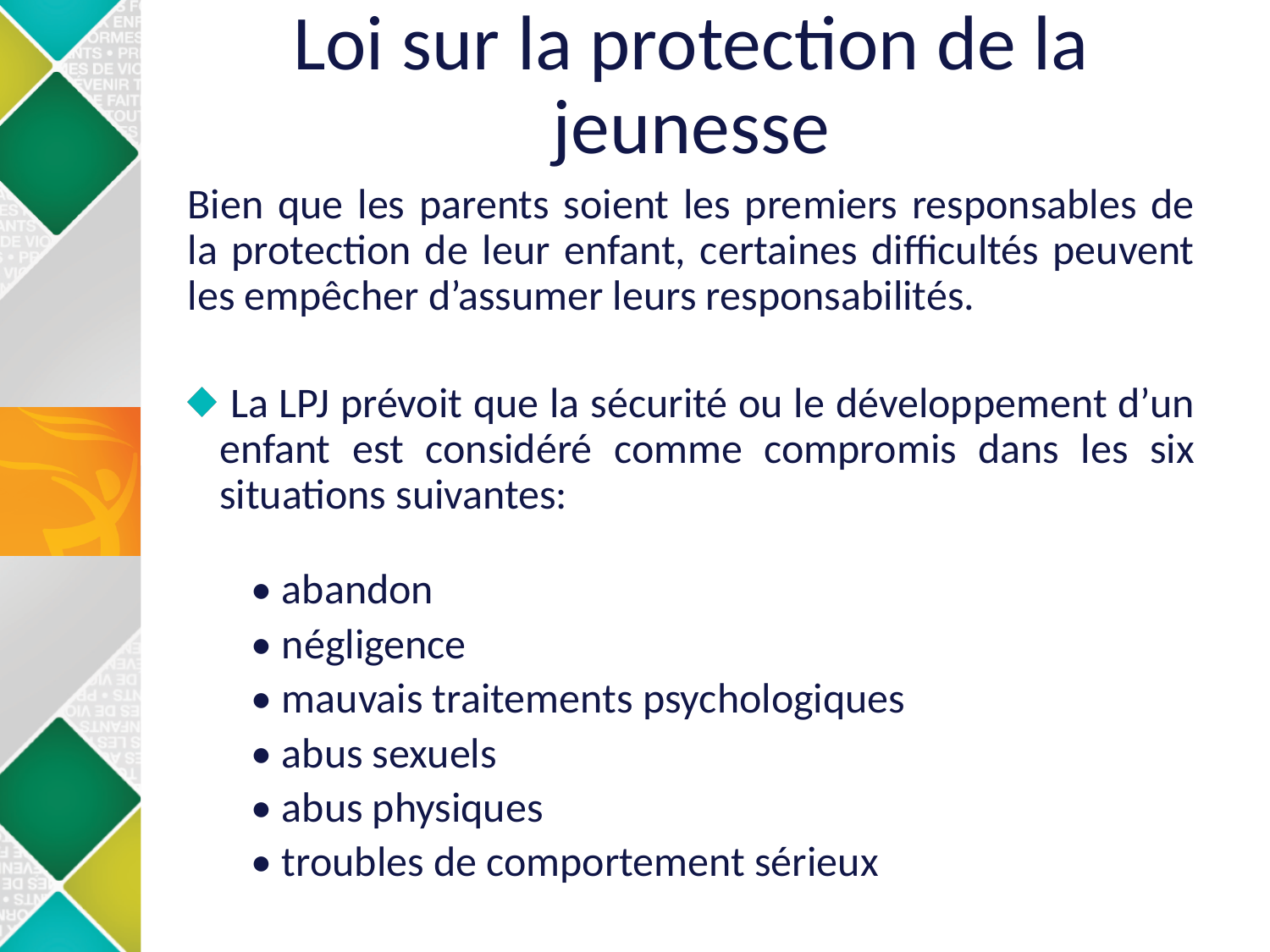

# Loi sur la protection de la jeunesse
Bien que les parents soient les premiers responsables de la protection de leur enfant, certaines difficultés peuvent les empêcher d’assumer leurs responsabilités.

 La LPJ prévoit que la sécurité ou le développement d’un enfant est considéré comme compromis dans les six situations suivantes:

• abandon
• négligence
• mauvais traitements psychologiques
• abus sexuels
• abus physiques
• troubles de comportement sérieux